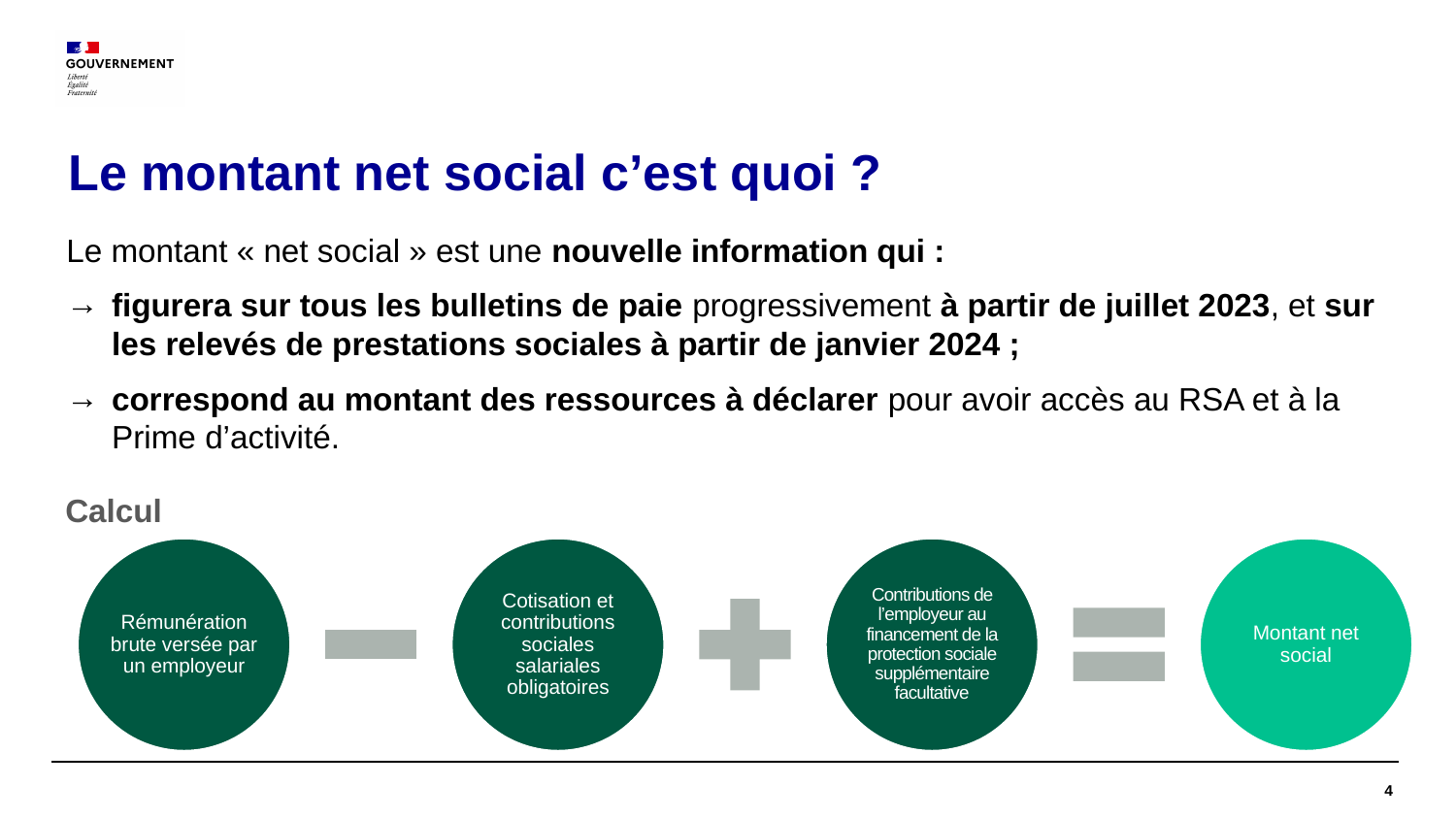

# Le montant net social c’est quoi ?
Le montant « net social » est une nouvelle information qui :
figurera sur tous les bulletins de paie progressivement à partir de juillet 2023, et sur les relevés de prestations sociales à partir de janvier 2024 ;
correspond au montant des ressources à déclarer pour avoir accès au RSA et à la Prime d’activité.

Rémunération brute versée par un employeur

Cotisation et contributions sociales salariales obligatoires

Contributions de l’employeur au financement de la protection sociale supplémentaire facultative

Montant net social
Calcul
4